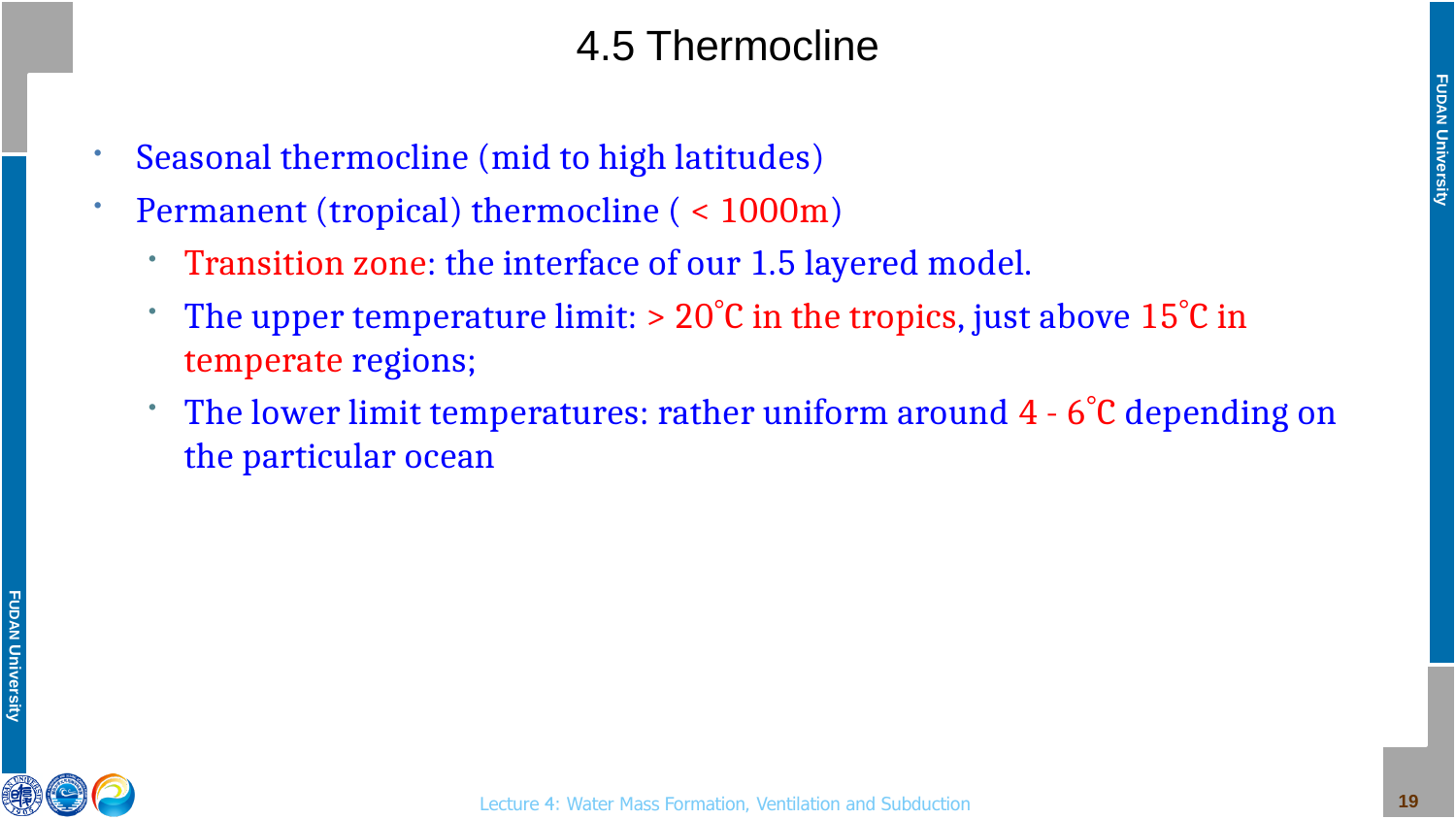

# 4.5 Thermocline
Seasonal thermocline (mid to high latitudes)
Permanent (tropical) thermocline ( < 1000m)
Transition zone: the interface of our 1.5 layered model.
The upper temperature limit: > 20°C in the tropics, just above 15°C in temperate regions;
The lower limit temperatures: rather uniform around 4 - 6°C depending on the particular ocean